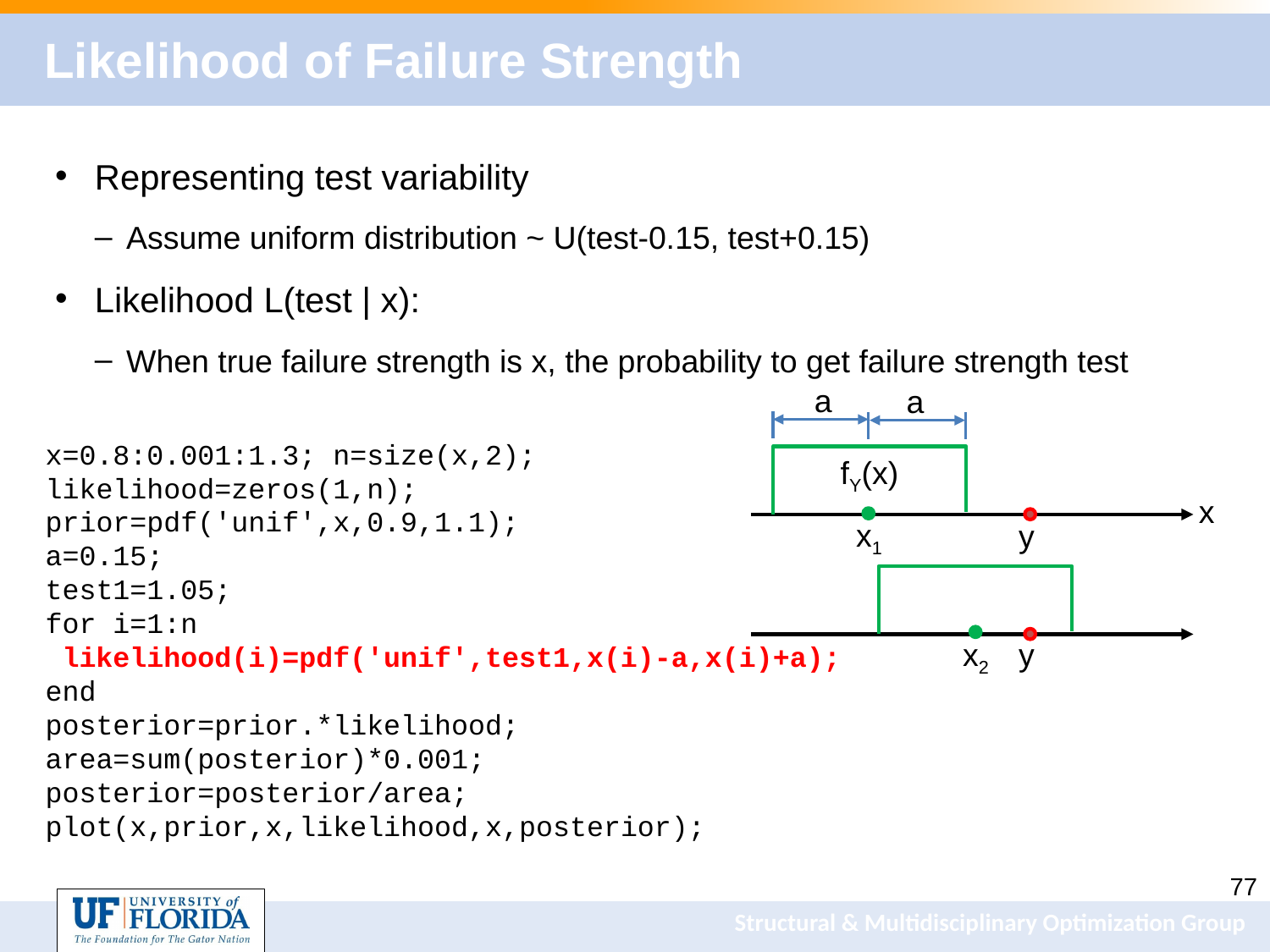

# Likelihood of Failure Strength
Representing test variability
Assume uniform distribution ~ U(test-0.15, test+0.15)
Likelihood L(test | x):
When true failure strength is x, the probability to get failure strength test

a
a

fY(x)
x

x1
y
x=0.8:0.001:1.3; n=size(x,2);
likelihood=zeros(1,n);
prior=pdf('unif',x,0.9,1.1);
a=0.15;
test1=1.05;
for i=1:n
 likelihood(i)=pdf('unif',test1,x(i)-a,x(i)+a);
end
posterior=prior.*likelihood;
area=sum(posterior)*0.001;
posterior=posterior/area;
plot(x,prior,x,likelihood,x,posterior);

x2
y